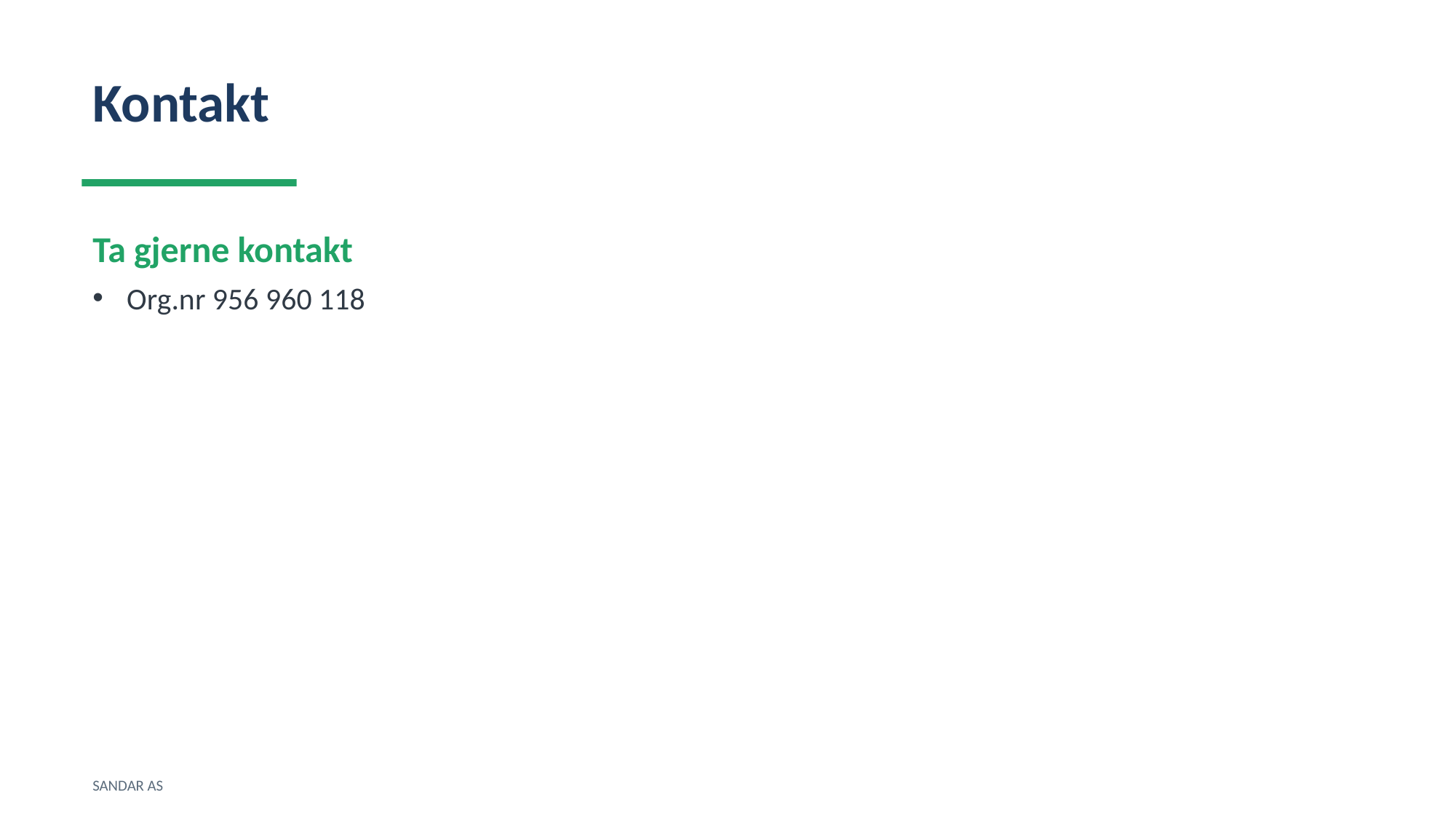

Kontakt

Ta gjerne kontakt
Org.nr 956 960 118
SANDAR AS